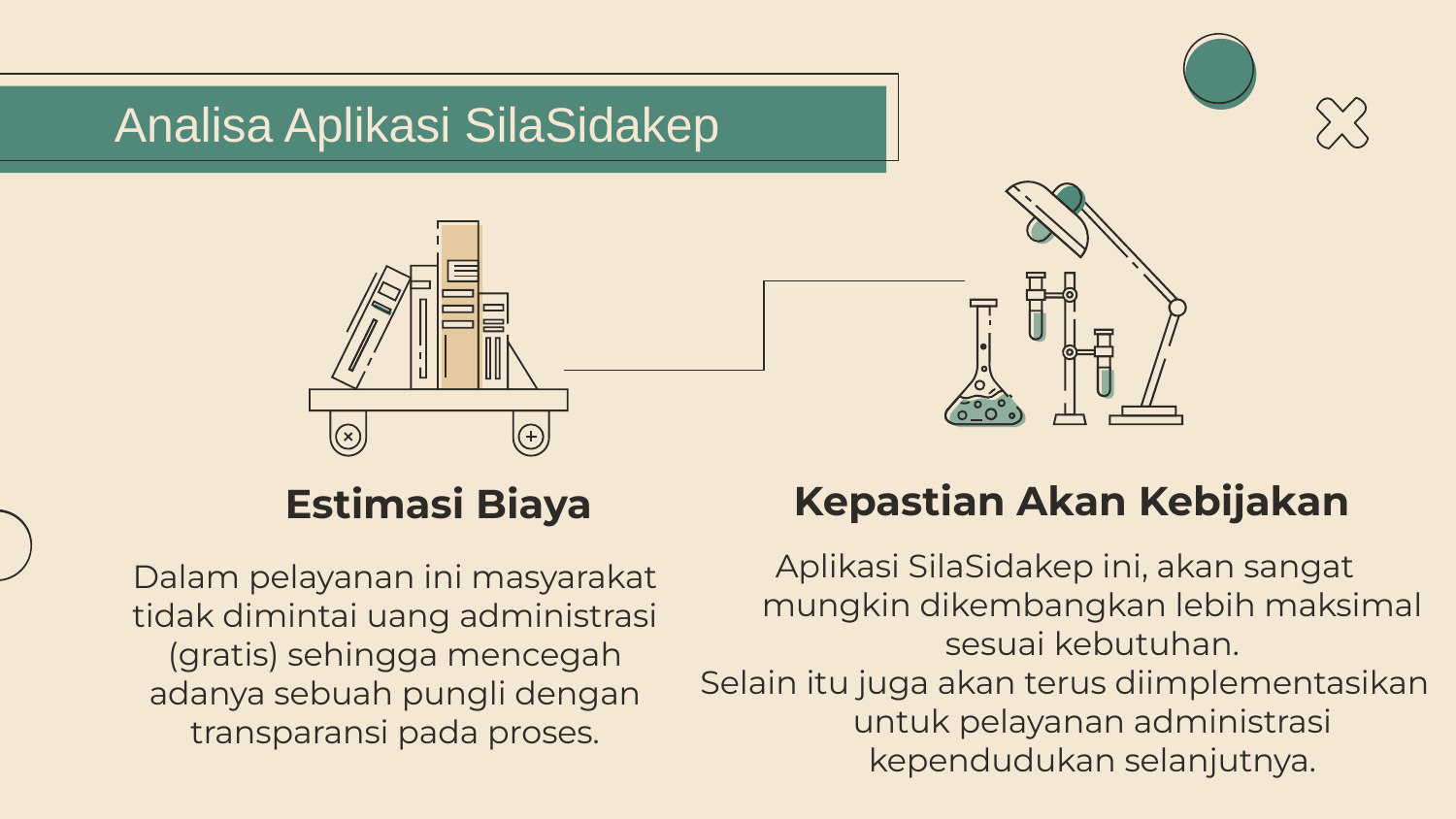

# Analisa Aplikasi SilaSidakep

Kepastian Akan Kebijakan
Estimasi Biaya

Aplikasi SilaSidakep ini, akan sangat mungkin dikembangkan lebih maksimal sesuai kebutuhan.
Selain itu juga akan terus diimplementasikan untuk pelayanan administrasi kependudukan selanjutnya.

Dalam pelayanan ini masyarakat tidak dimintai uang administrasi (gratis) sehingga mencegah adanya sebuah pungli dengan transparansi pada proses.